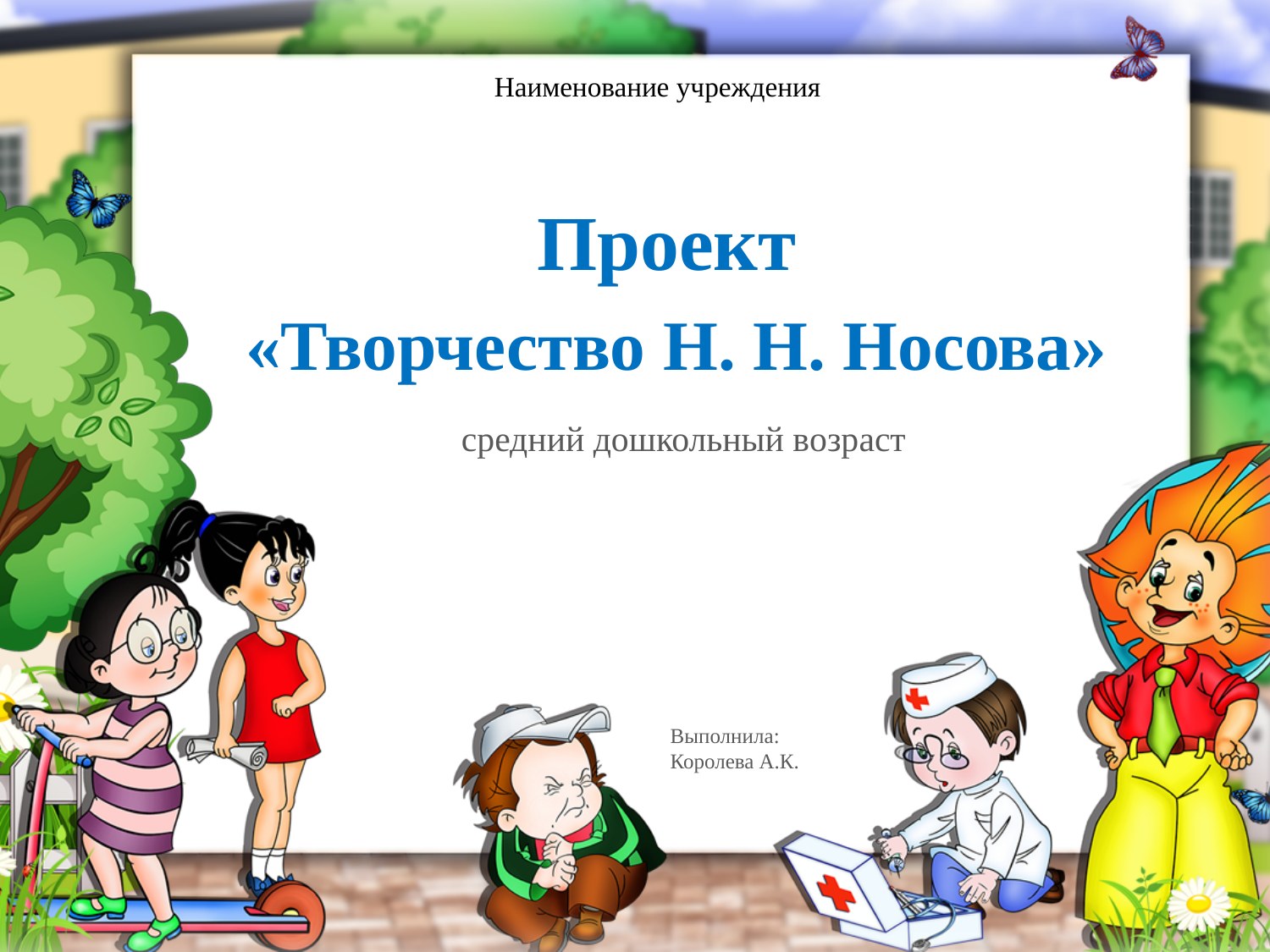

# Наименование учреждения
Проект
«Творчество Н. Н. Носова»
 средний дошкольный возраст
Выполнила: Королева А.К.